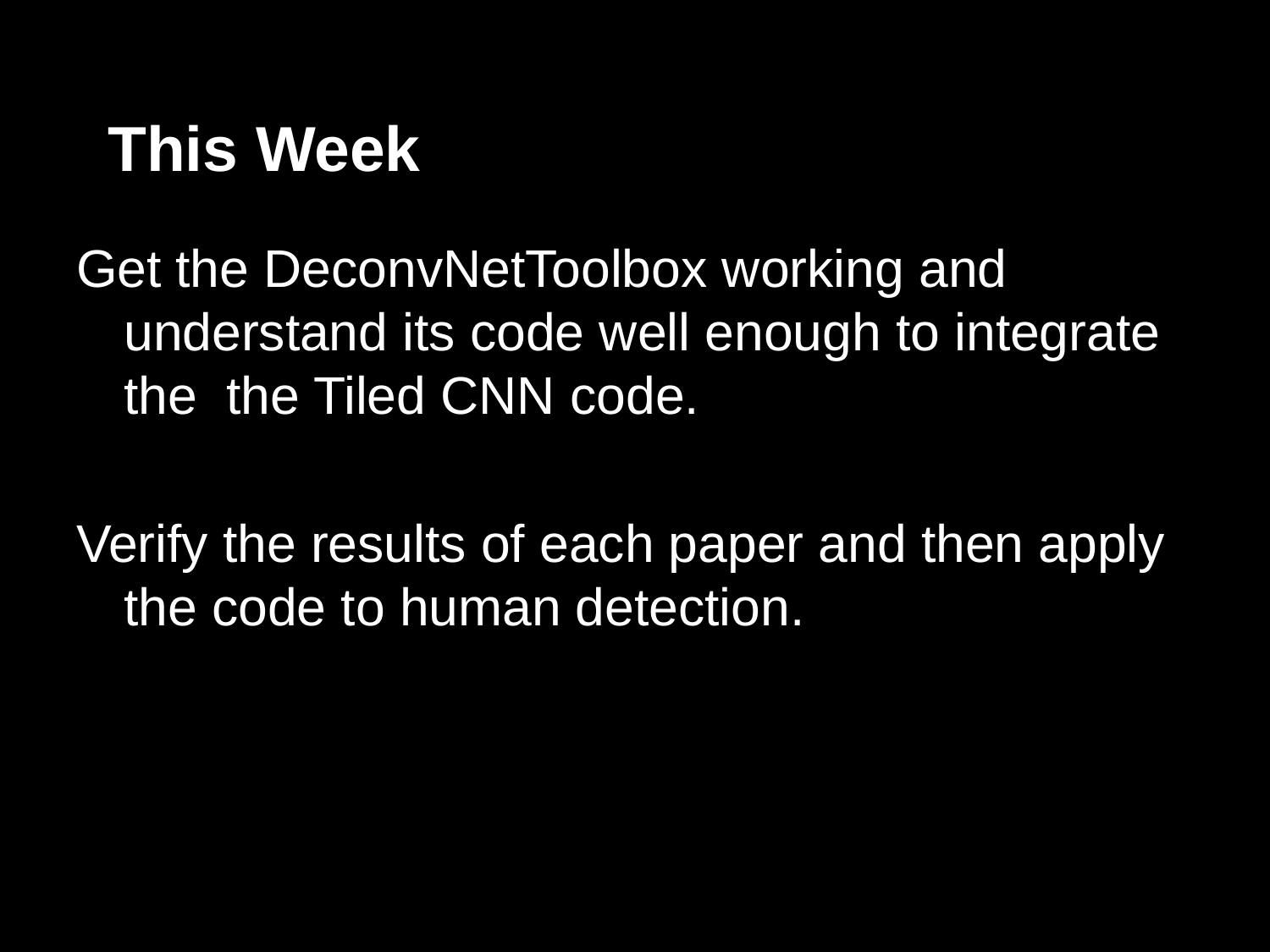

# This Week
Get the DeconvNetToolbox working and understand its code well enough to integrate the  the Tiled CNN code.

Verify the results of each paper and then apply the code to human detection.